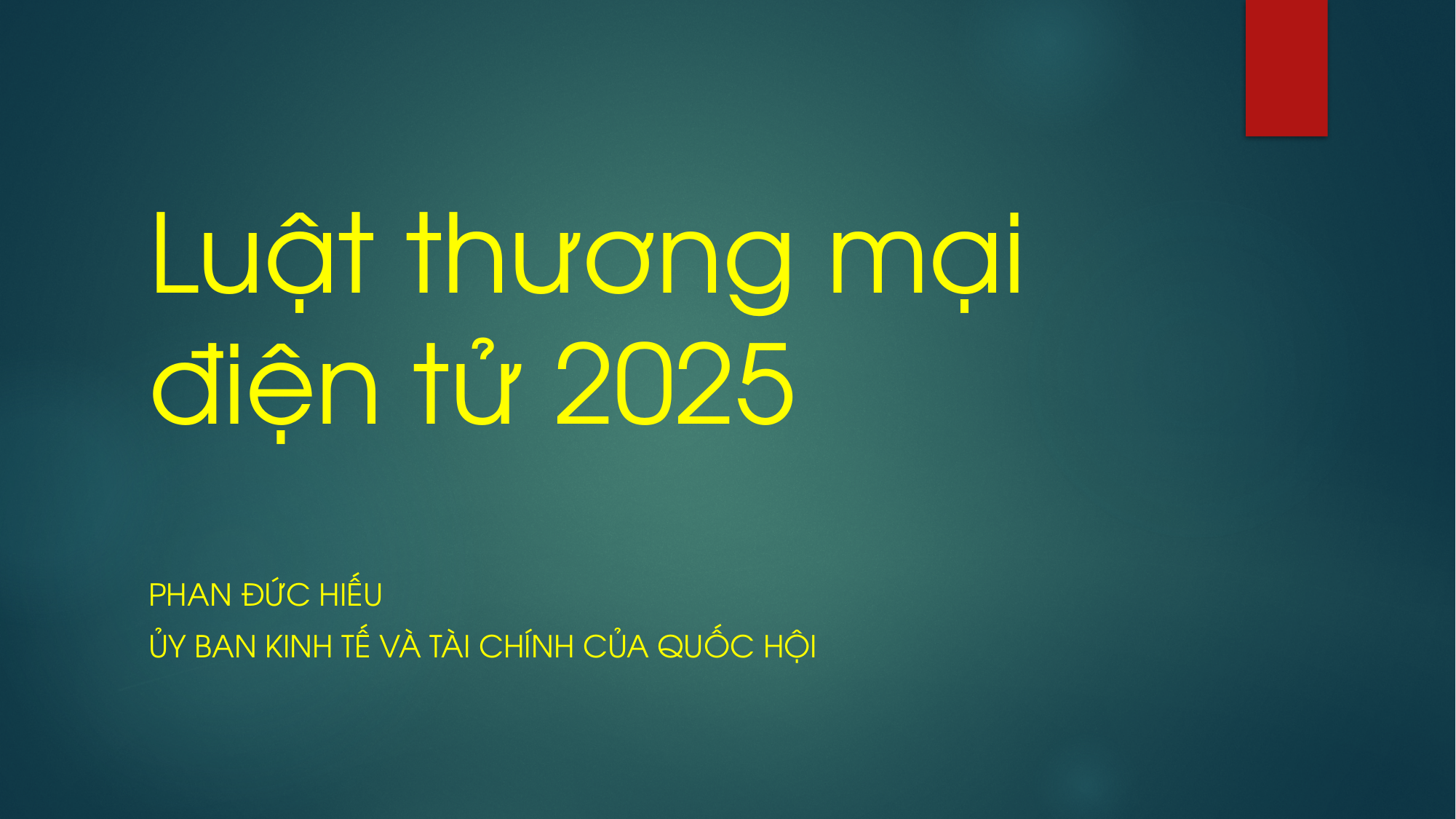

# Luật thương mại điện tử 2025
Phan Đức hiếu
Ủy ban kinh tế và tài chính của quốc hội